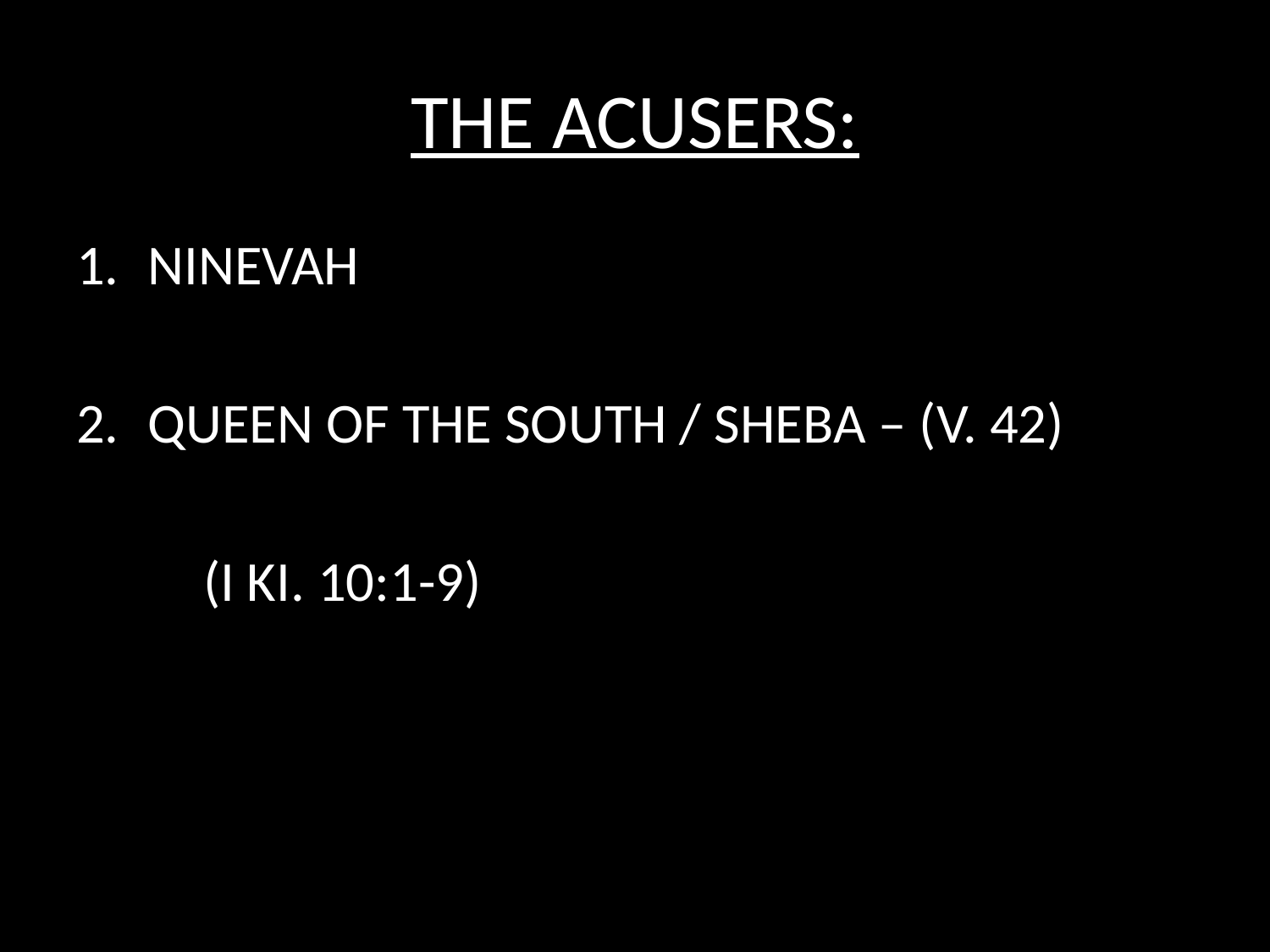

# THE ACUSERS:
NINEVAH

QUEEN OF THE SOUTH / SHEBA – (V. 42)

	(I KI. 10:1-9)